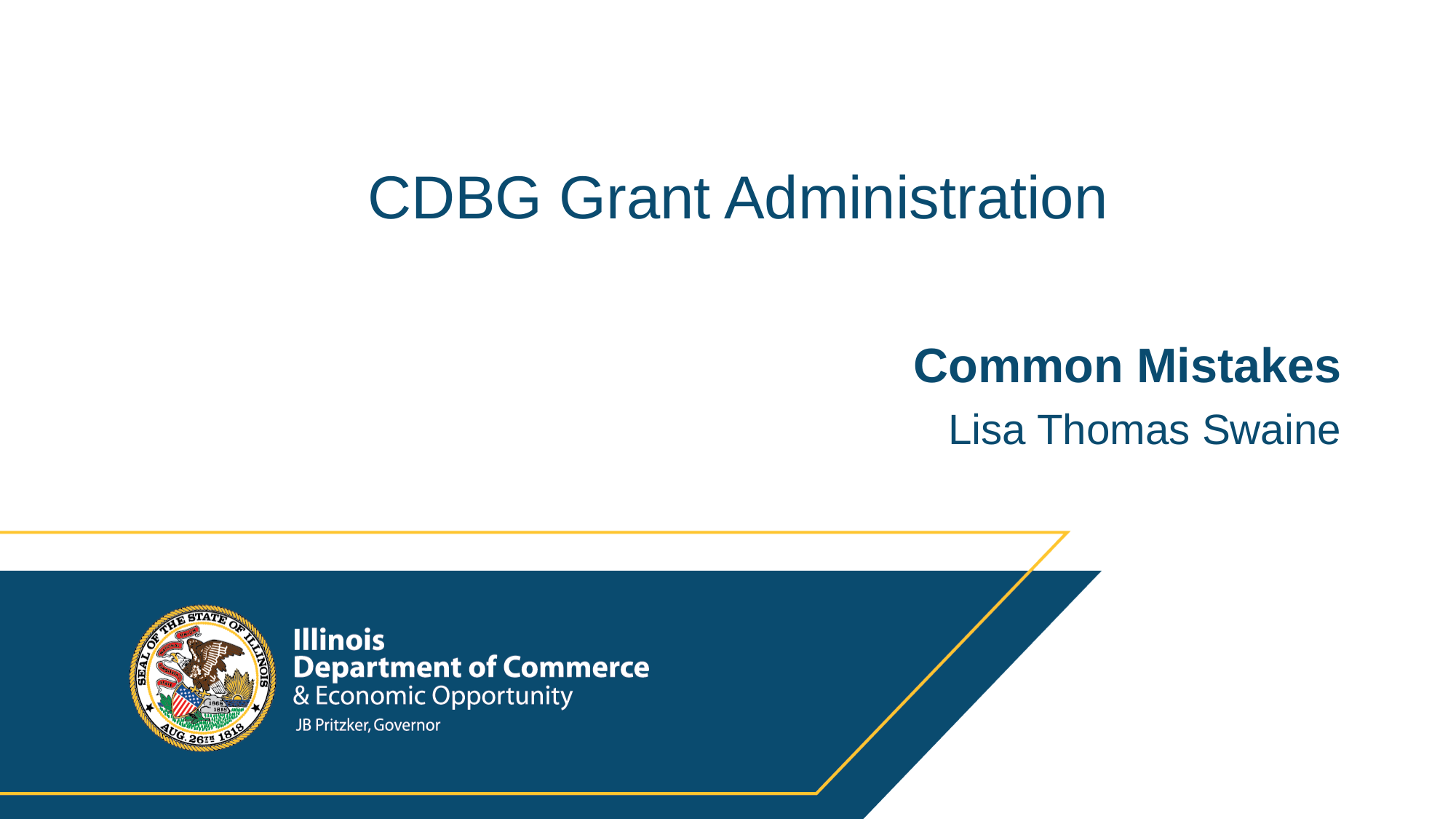

# CDBG Grant Administration

Common Mistakes
Lisa Thomas Swaine